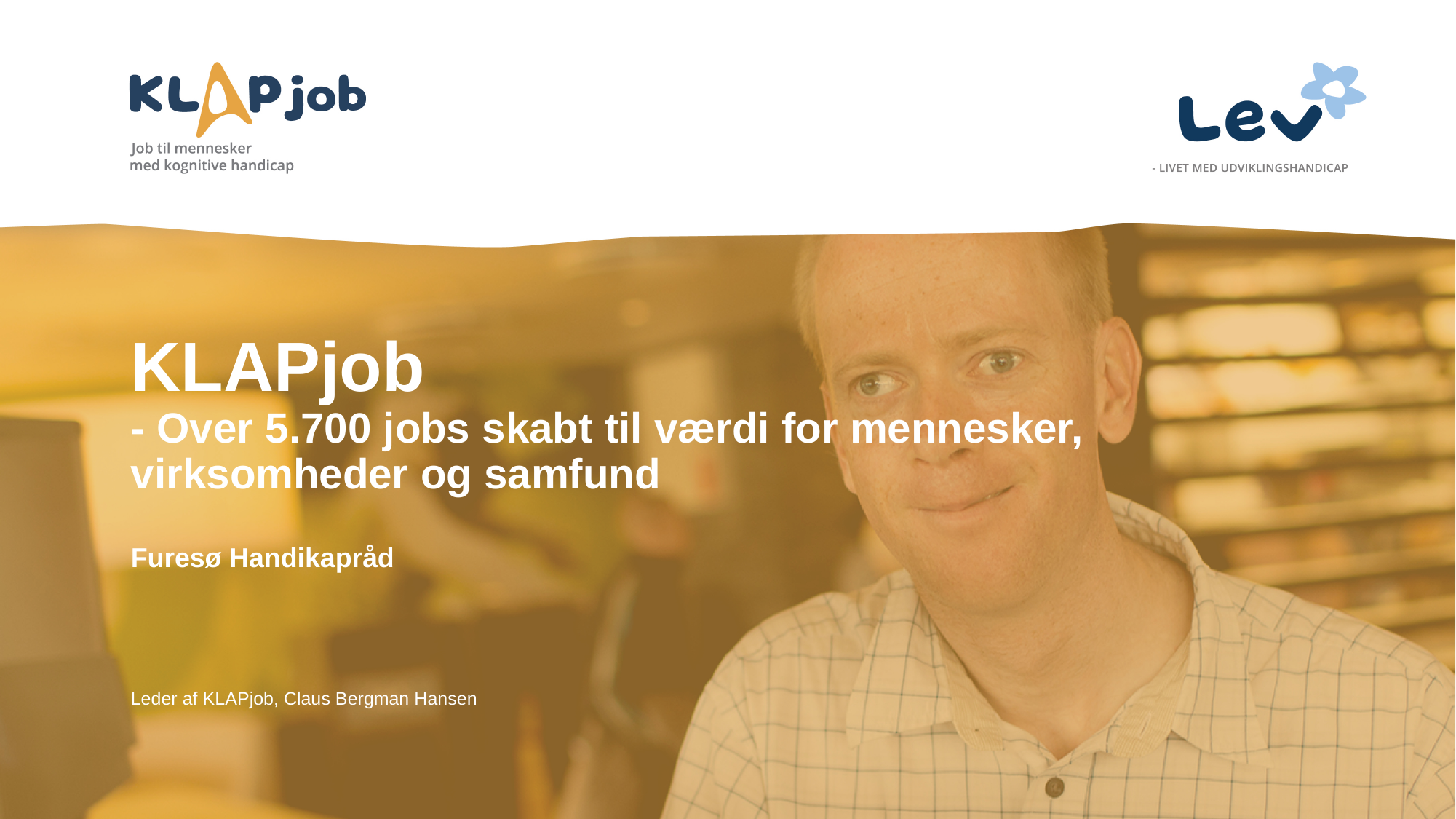

# KLAPjob - Over 5.700 jobs skabt til værdi for mennesker, virksomheder og samfund Furesø Handikapråd
Leder af KLAPjob, Claus Bergman Hansen